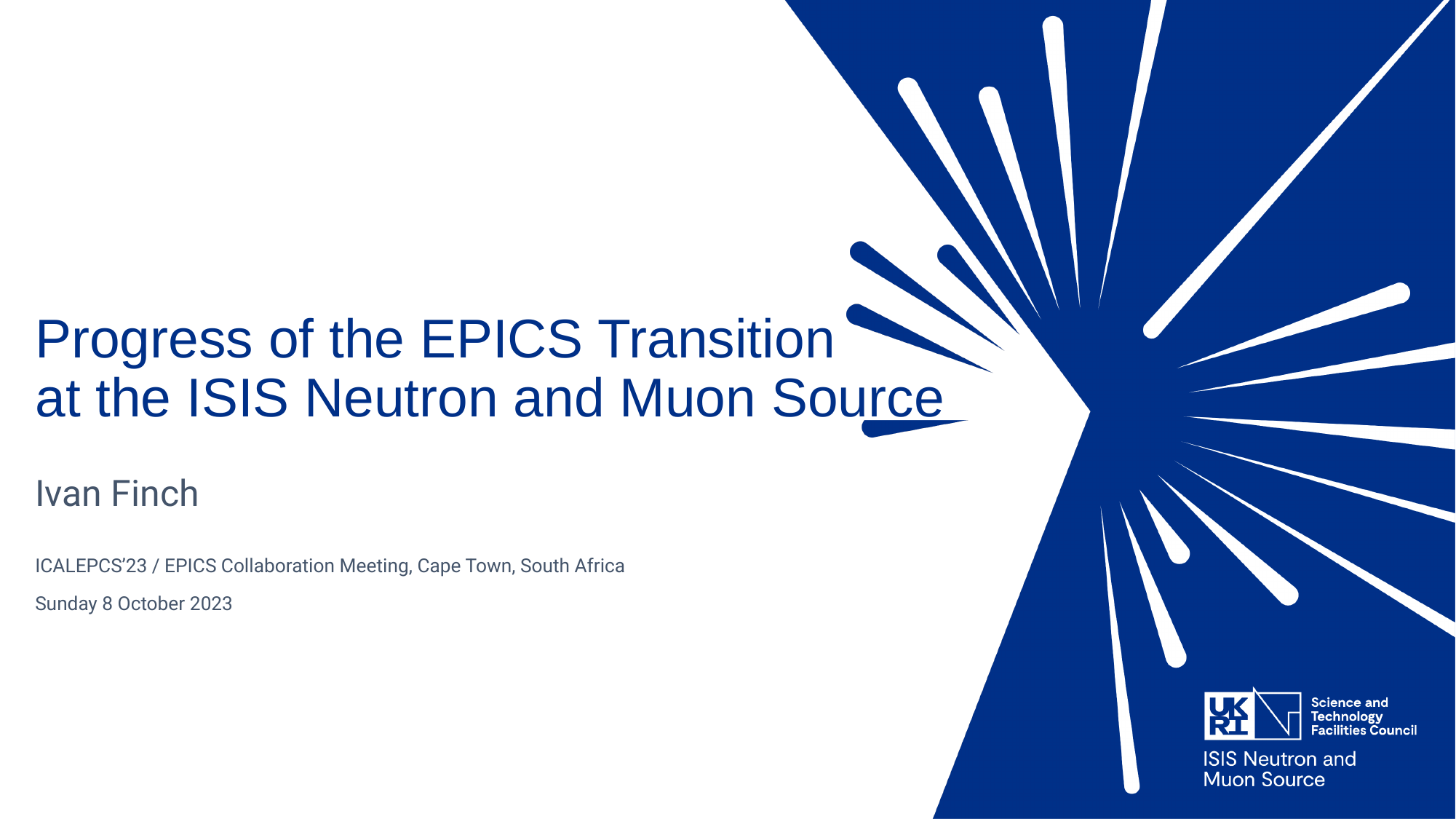

# Progress of the EPICS Transition at the ISIS Neutron and Muon Source

Ivan Finch
ICALEPCS’23 / EPICS Collaboration Meeting, Cape Town, South Africa
Sunday 8 October 2023